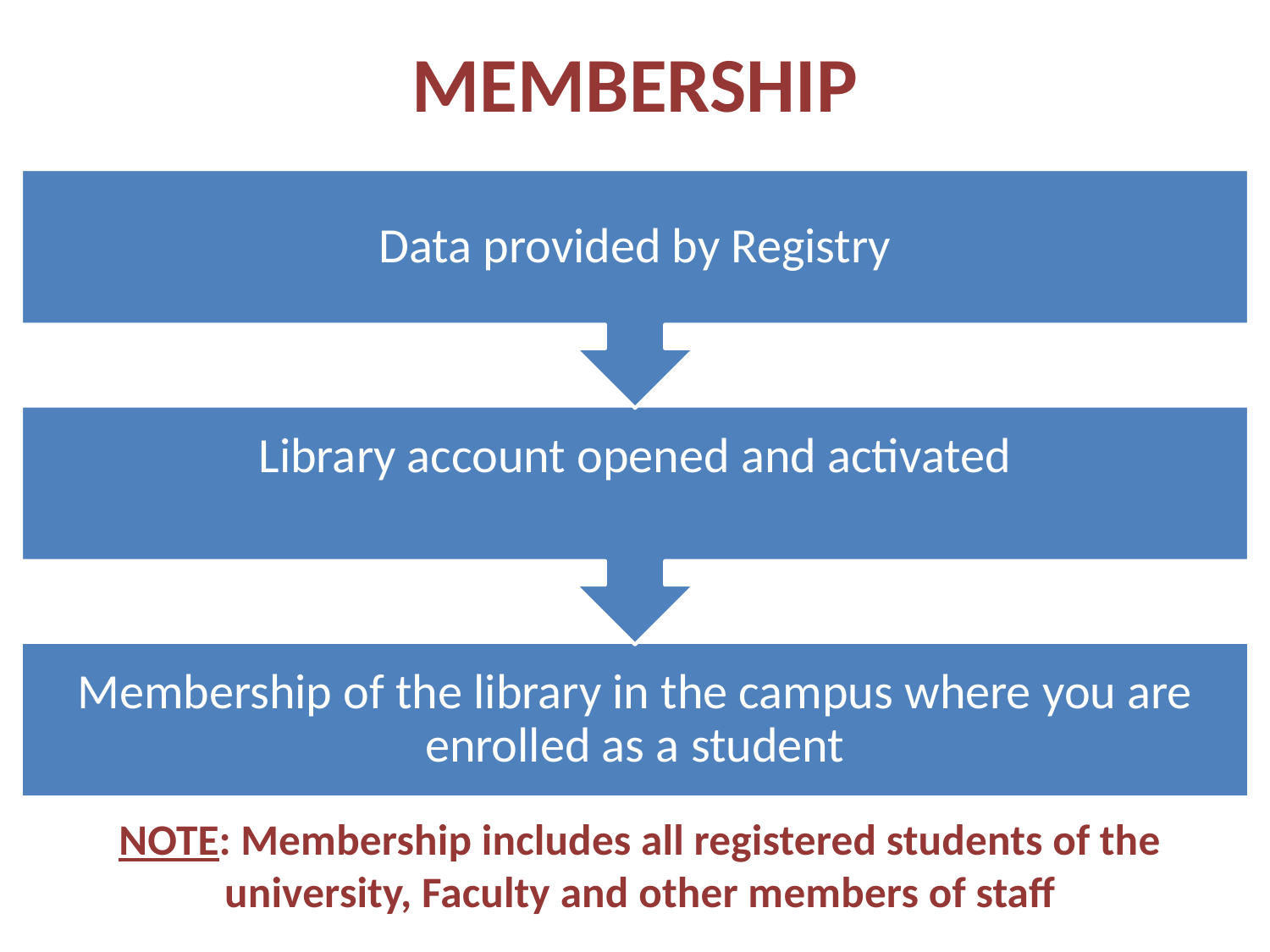

# MEMBERSHIP
Membership of the library in the campus where you are enrolled as a student
Library account opened and activated

Data provided by Registry
NOTE: Membership includes all registered students of the university, Faculty and other members of staff